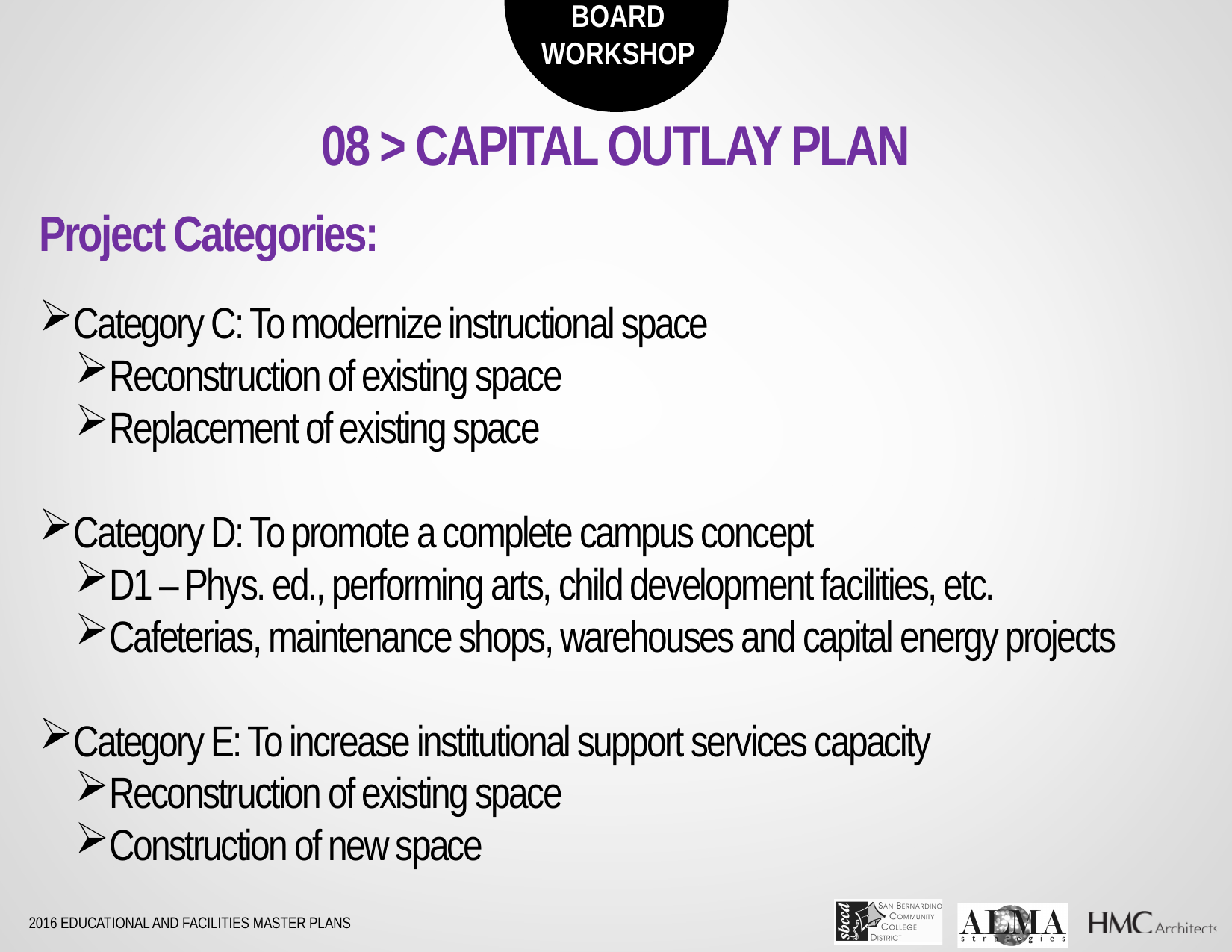

08 > CAPITAL OUTLAY PLAN
Project Categories:

Category C: To modernize instructional space
Reconstruction of existing space
Replacement of existing space

Category D: To promote a complete campus concept
D1 – Phys. ed., performing arts, child development facilities, etc.
Cafeterias, maintenance shops, warehouses and capital energy projects

Category E: To increase institutional support services capacity
Reconstruction of existing space
Construction of new space